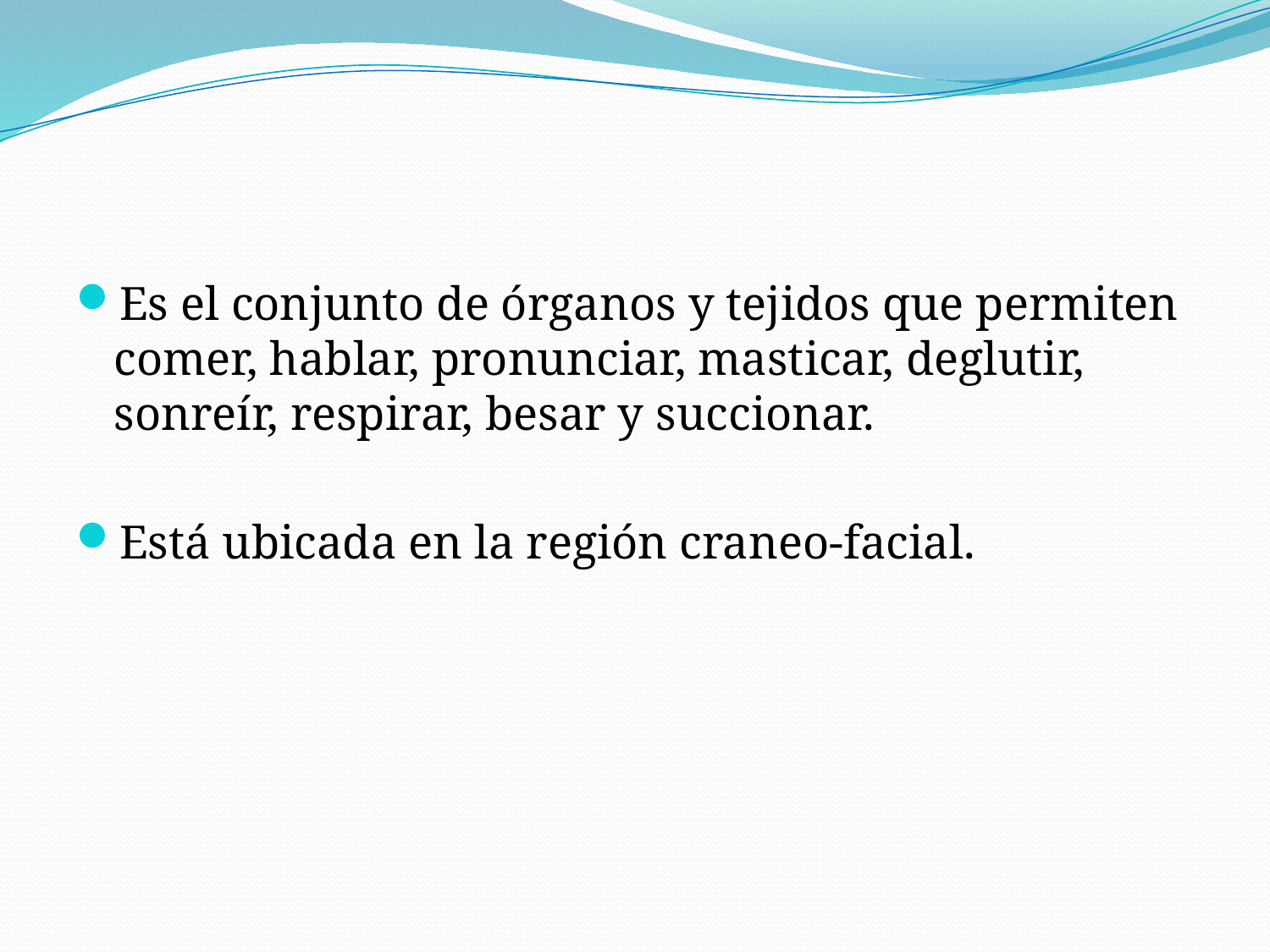

#
Es el conjunto de órganos y tejidos que permiten comer, hablar, pronunciar, masticar, deglutir, sonreír, respirar, besar y succionar.

Está ubicada en la región craneo-facial.